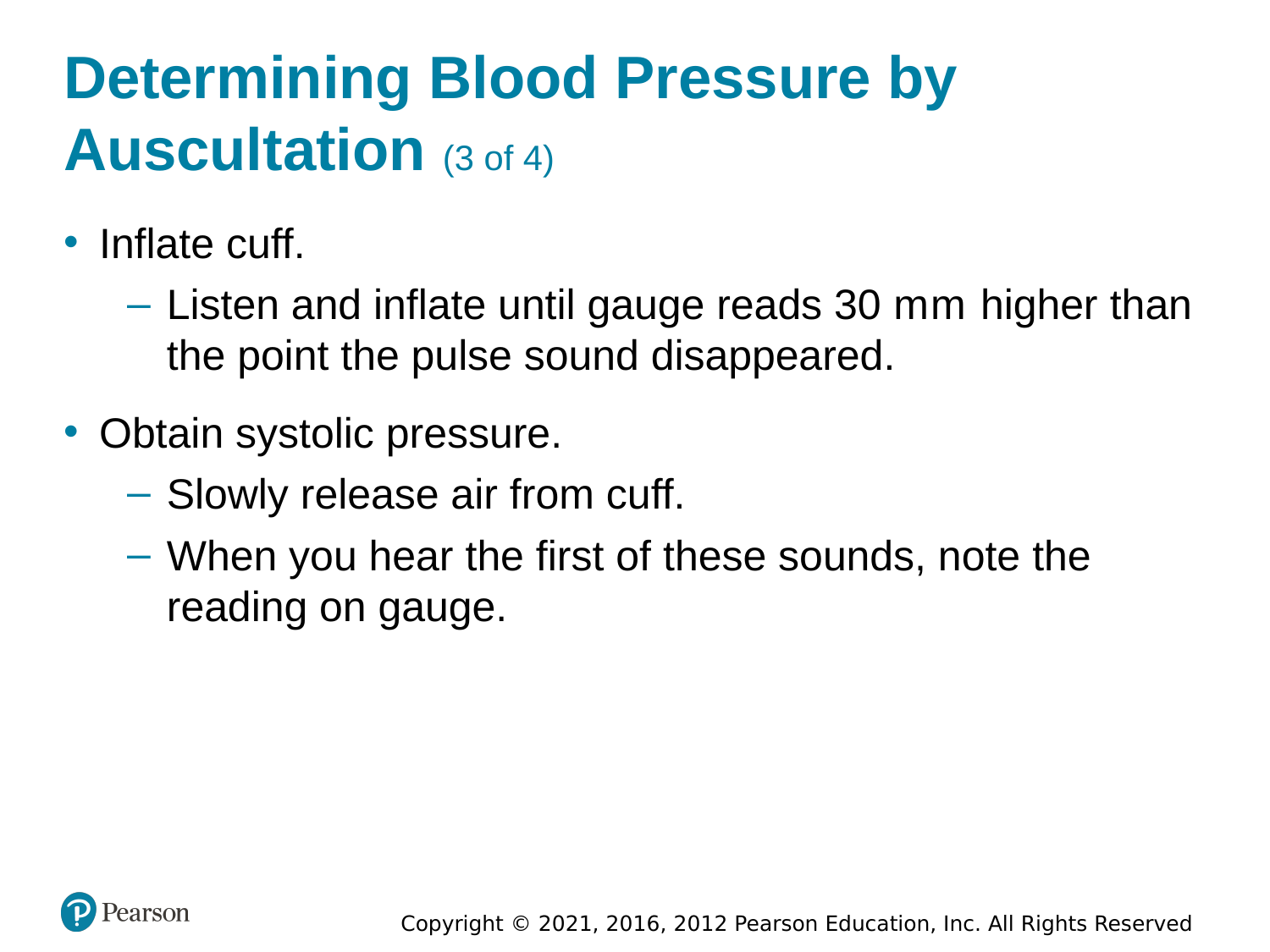

# Determining Blood Pressure by Auscultation (3 of 4)
Inflate cuff.
Listen and inflate until gauge reads 30 millimetre higher than the point the pulse sound disappeared.
Obtain systolic pressure.
Slowly release air from cuff.
When you hear the first of these sounds, note the reading on gauge.